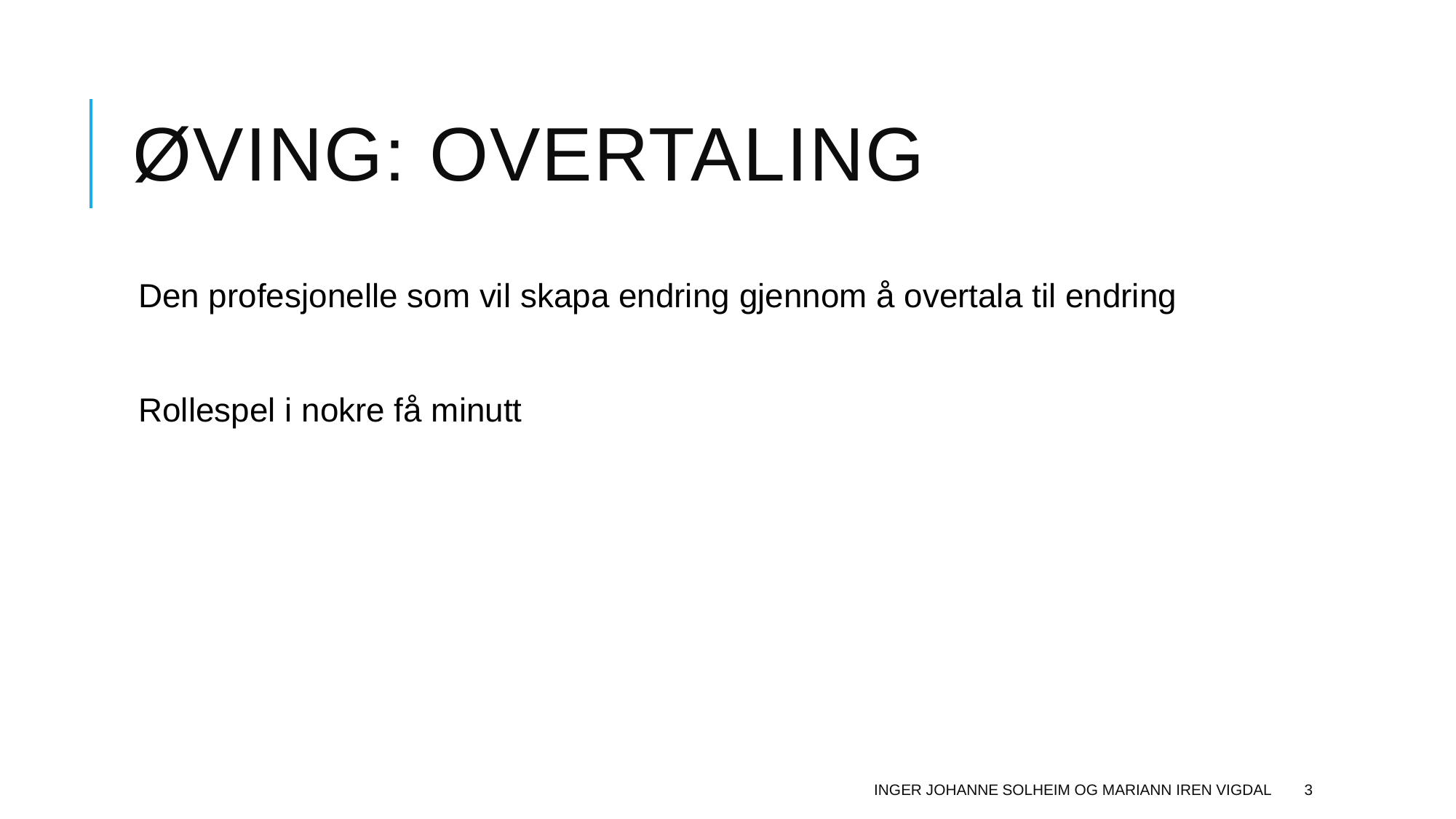

# Øving: overtaling
Den profesjonelle som vil skapa endring gjennom å overtala til endring

Rollespel i nokre få minutt

Inger Johanne Solheim og Mariann Iren Vigdal
3